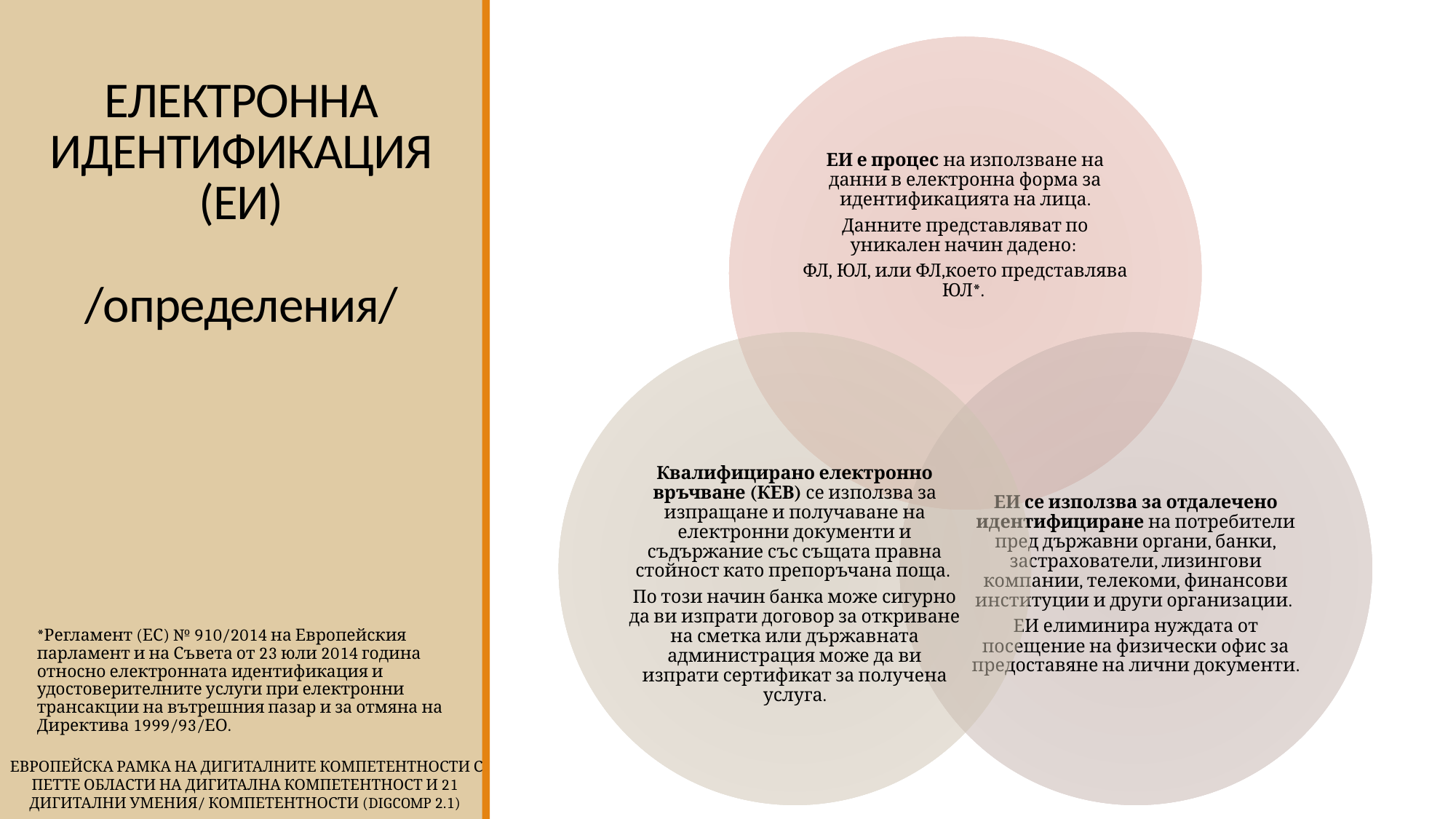

ЕИ е процес на използване на данни в електронна форма за идентификацията на лица.
Данните представляват по уникален начин дадено:
ФЛ, ЮЛ, или ФЛ,което представлява ЮЛ*.
ЕИ се използва за отдалечено идентифициране на потребители пред държавни органи, банки, застрахователи, лизингови компании, телекоми, финансови институции и други организации.
ЕИ елиминира нуждата от посещение на физически офис за предоставяне на лични документи.
Квалифицирано електронно връчване (КЕВ) се използва за изпращане и получаване на електронни документи и съдържание със същата правна стойност като препоръчана поща.
По този начин банка може сигурно да ви изпрати договор за откриване на сметка или държавната администрация може да ви изпрати сертификат за получена услуга.
# ЕЛЕКТРОННА ИДЕНТИФИКАЦИЯ (ЕИ) /определения/

*Регламент (ЕС) № 910/2014 на Европейския парламент и на Съвета от 23 юли 2014 година относно електронната идентификация и удостоверителните услуги при електронни трансакции на вътрешния пазар и за отмяна на Директива 1999/93/ЕО.
 Европейска Рамка на дигиталните компетентности с петте области на дигитална компетентност и 21 дигитални умения/ компетентности (DigComp 2.1)